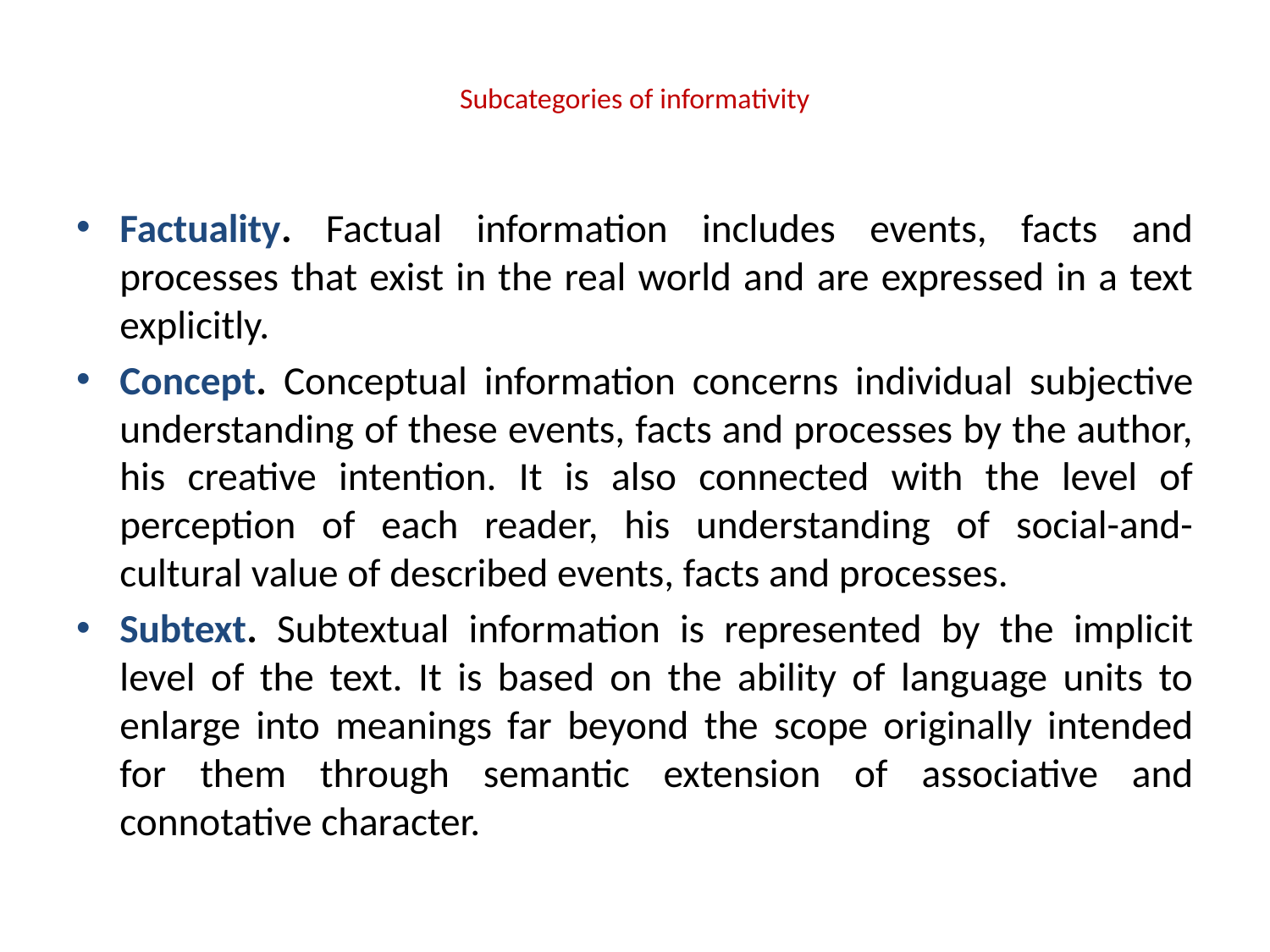

# Subcategories of informativity
Factuality. Factual information includes events, facts and processes that exist in the real world and are expressed in a text explicitly.
Concept. Conceptual information concerns individual subjective understanding of these events, facts and processes by the author, his creative intention. It is also connected with the level of perception of each reader, his understanding of social-and-cultural value of described events, facts and processes.
Subtext. Subtextual information is represented by the implicit level of the text. It is based on the ability of language units to enlarge into meanings far beyond the scope originally intended for them through semantic extension of associative and connotative character.